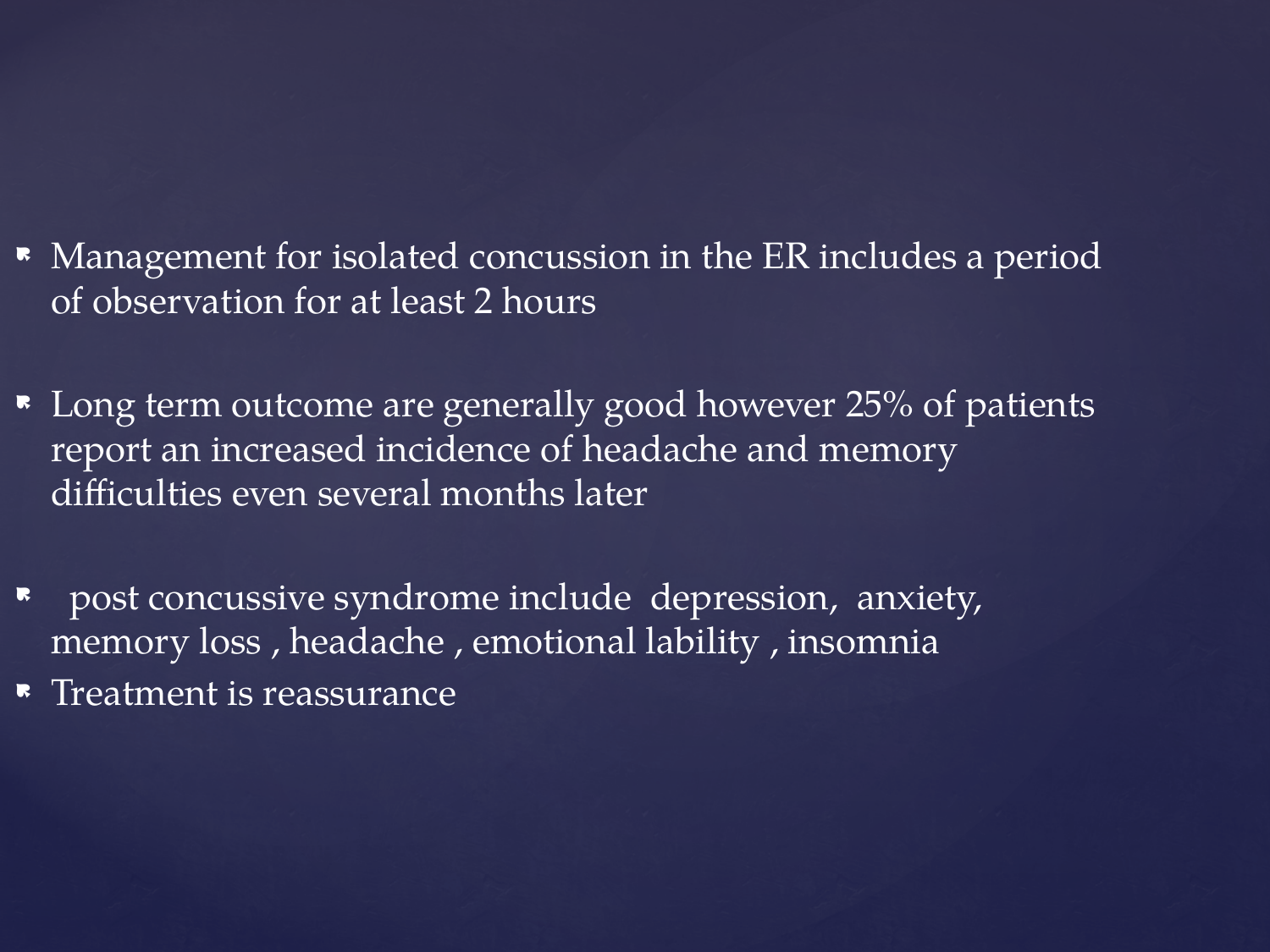

Management for isolated concussion in the ER includes a period of observation for at least 2 hours

Long term outcome are generally good however 25% of patients report an increased incidence of headache and memory difficulties even several months later

  post concussive syndrome include  depression,  anxiety, memory loss , headache , emotional lability , insomnia
Treatment is reassurance
#